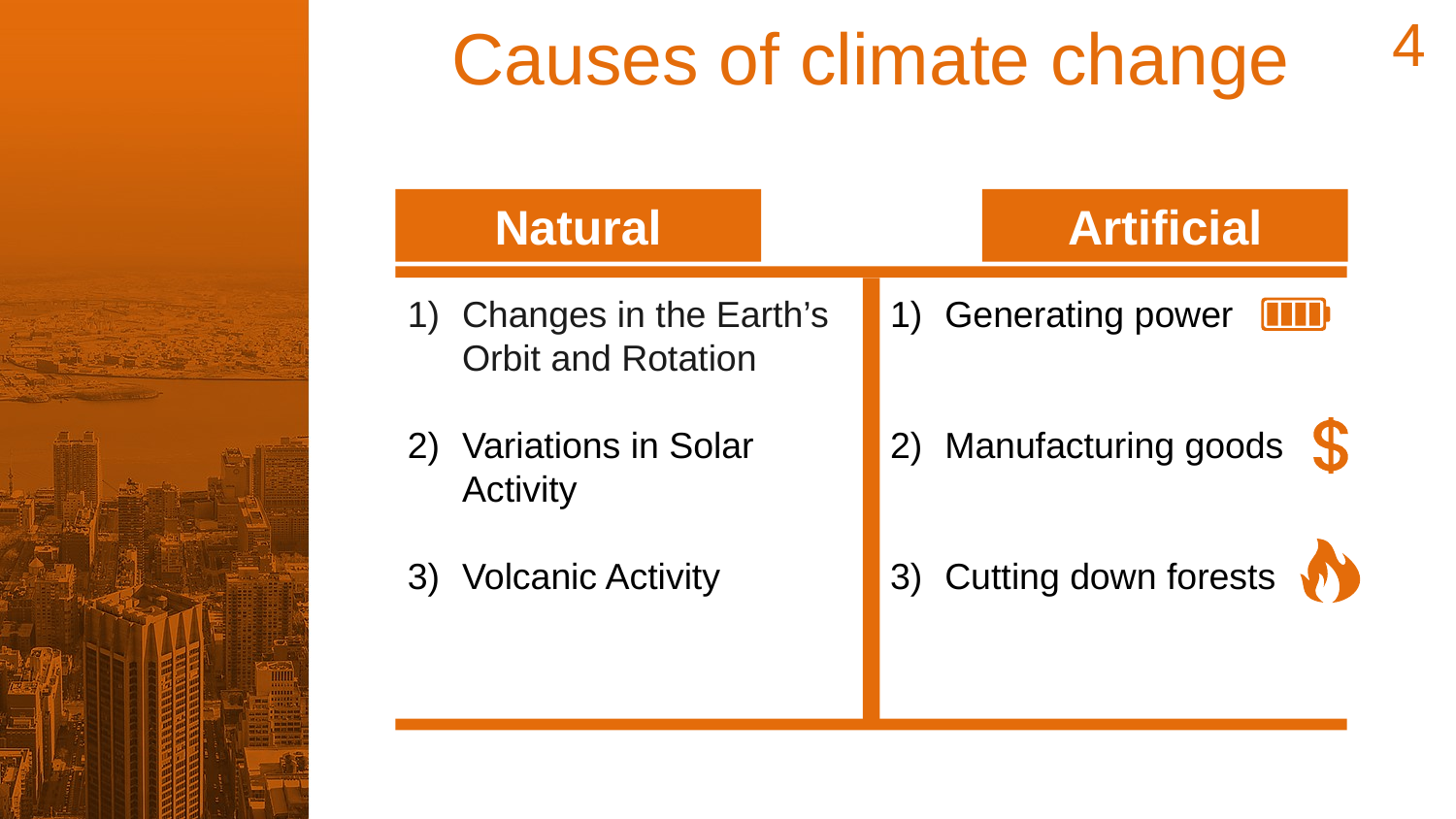

4
Causes of climate change
Artificial
Natural

Changes in the Earth’s Orbit and Rotation

Variations in Solar       Activity

Volcanic Activity

Generating power

Manufacturing goods

Cutting down forests